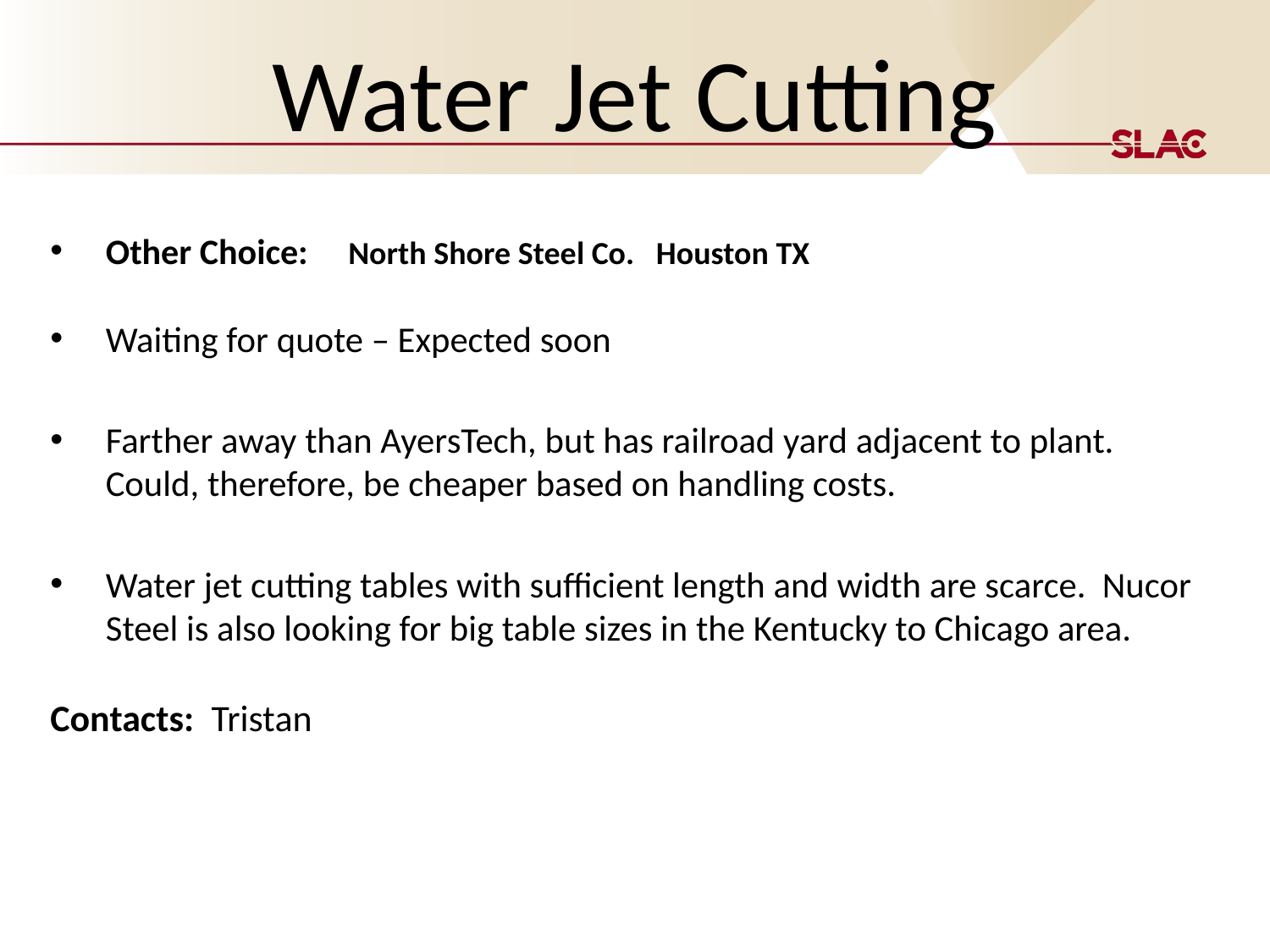

# Water Jet Cutting
Other Choice:     North Shore Steel Co.   Houston TX

Waiting for quote – Expected soon

Farther away than AyersTech, but has railroad yard adjacent to plant. Could, therefore, be cheaper based on handling costs.

Water jet cutting tables with sufficient length and width are scarce.  Nucor Steel is also looking for big table sizes in the Kentucky to Chicago area.

Contacts:  Tristan